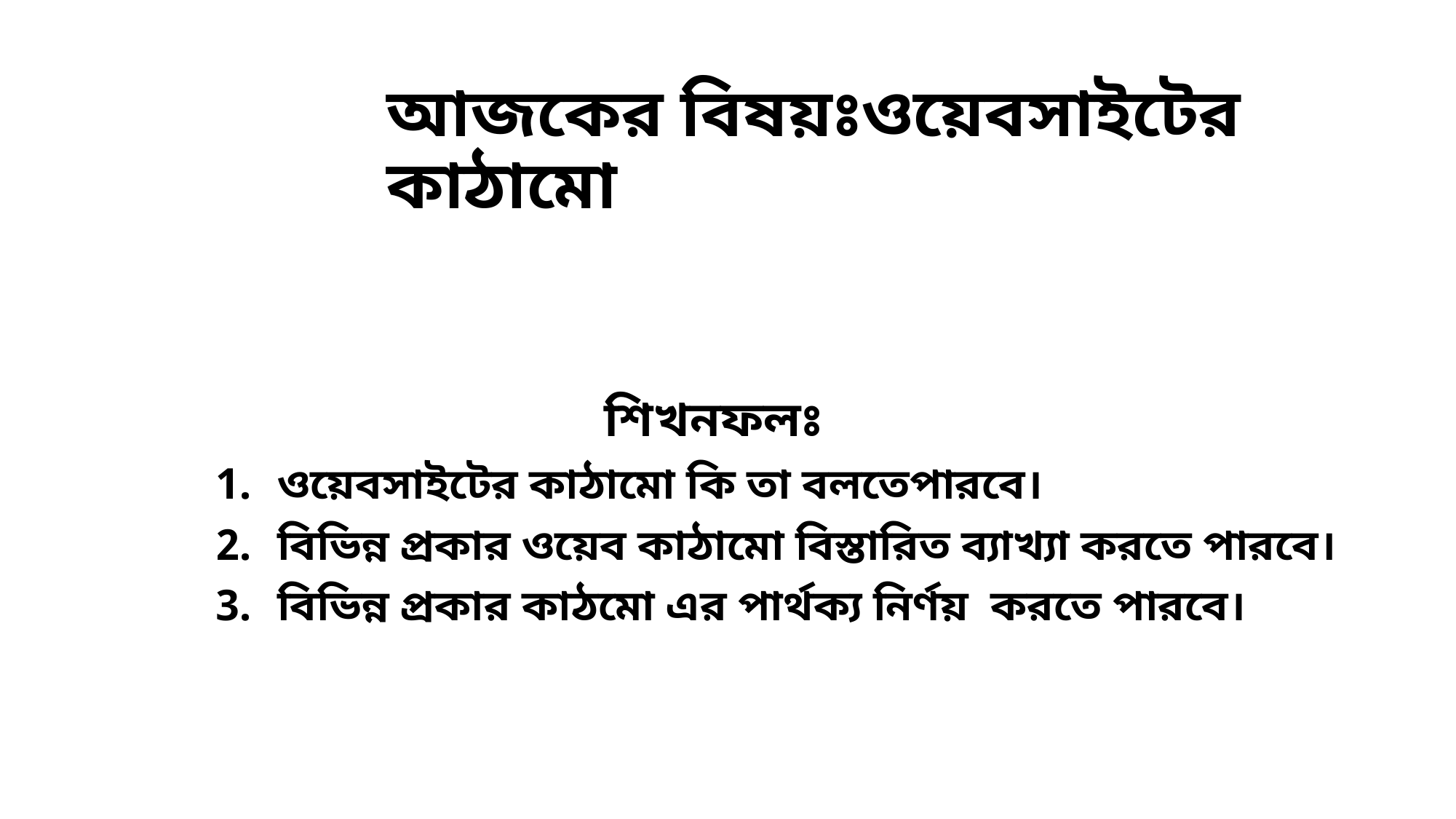

# আজকের বিষয়ঃওয়েবসাইটের কাঠামো
                                   শিখনফলঃ
ওয়েবসাইটের কাঠামো কি তা বলতেপারবে।
বিভিন্ন প্রকার ওয়েব কাঠামো বিস্তারিত ব্যাখ্যা করতে পারবে।
বিভিন্ন প্রকার কাঠমো এর পার্থক্য নির্ণয়  করতে পারবে।